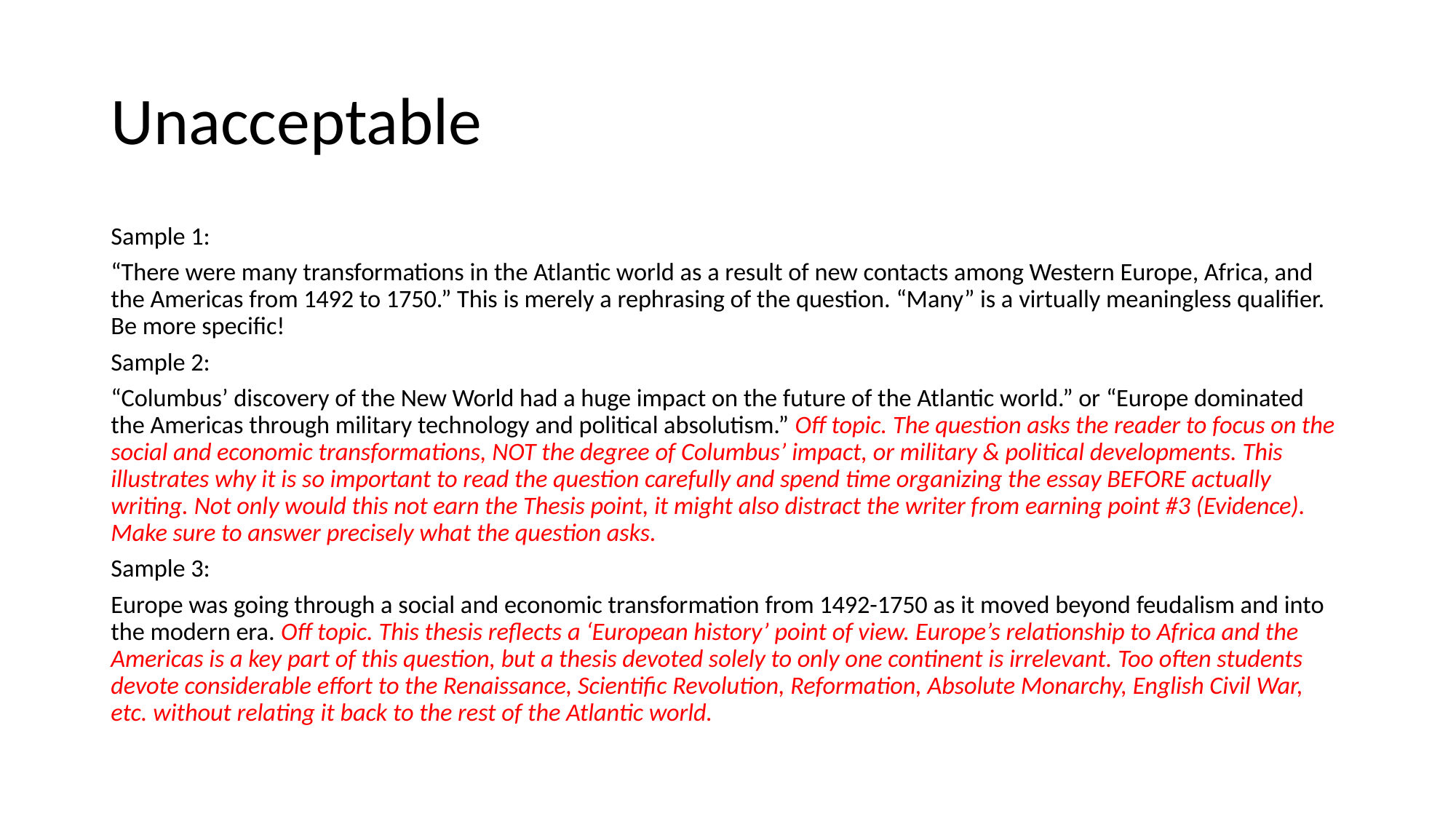

# Unacceptable
Sample 1:
“There were many transformations in the Atlantic world as a result of new contacts among Western Europe, Africa, and the Americas from 1492 to 1750.” This is merely a rephrasing of the question. “Many” is a virtually meaningless qualifier. Be more specific!
Sample 2:
“Columbus’ discovery of the New World had a huge impact on the future of the Atlantic world.” or “Europe dominated the Americas through military technology and political absolutism.” Off topic. The question asks the reader to focus on the social and economic transformations, NOT the degree of Columbus’ impact, or military & political developments. This illustrates why it is so important to read the question carefully and spend time organizing the essay BEFORE actually writing. Not only would this not earn the Thesis point, it might also distract the writer from earning point #3 (Evidence). Make sure to answer precisely what the question asks.
Sample 3:
Europe was going through a social and economic transformation from 1492-1750 as it moved beyond feudalism and into the modern era. Off topic. This thesis reflects a ‘European history’ point of view. Europe’s relationship to Africa and the Americas is a key part of this question, but a thesis devoted solely to only one continent is irrelevant. Too often students devote considerable effort to the Renaissance, Scientific Revolution, Reformation, Absolute Monarchy, English Civil War, etc. without relating it back to the rest of the Atlantic world.